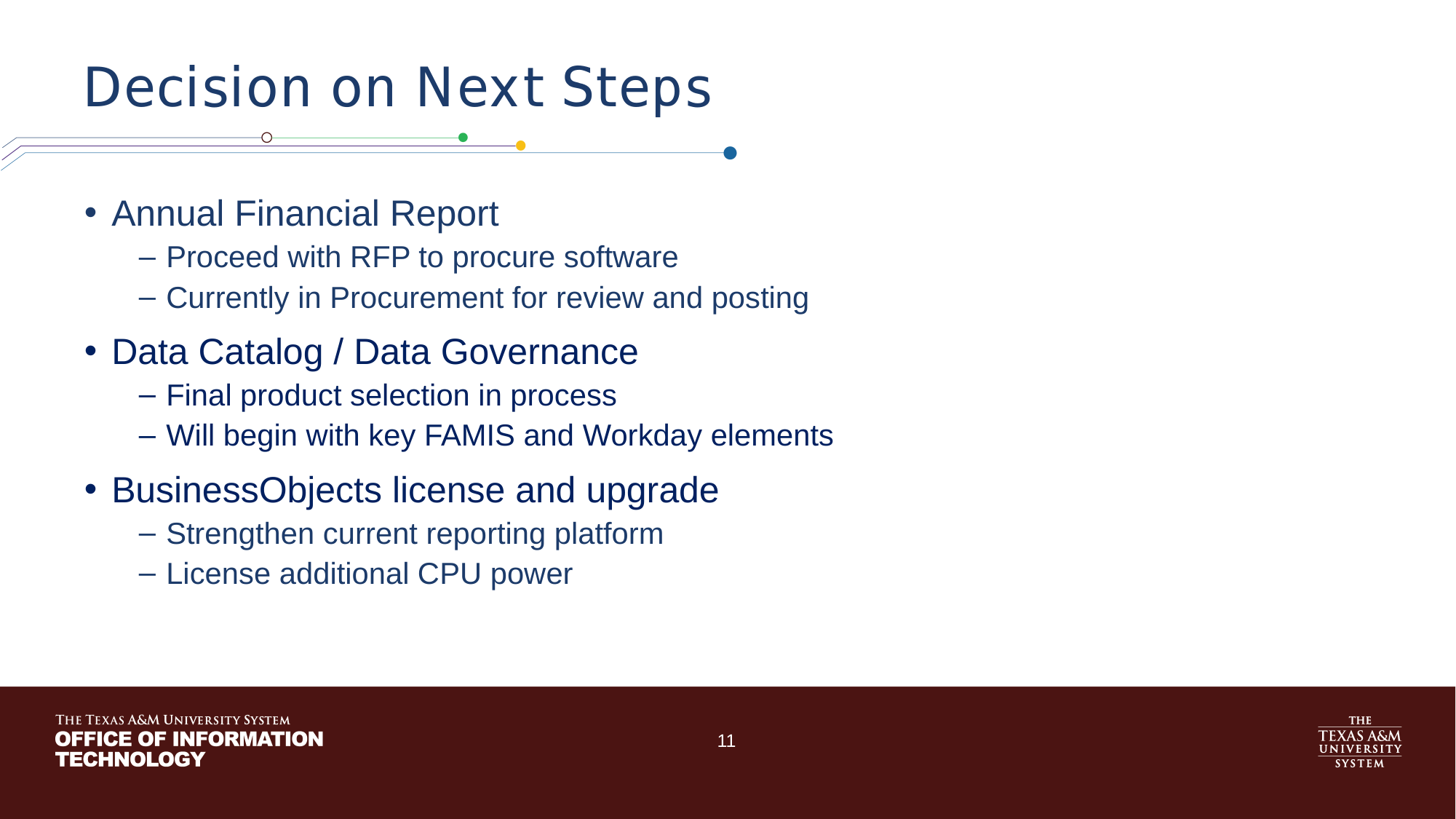

# Decision on Next Steps
Annual Financial Report
Proceed with RFP to procure software
Currently in Procurement for review and posting
Data Catalog / Data Governance
Final product selection in process
Will begin with key FAMIS and Workday elements
BusinessObjects license and upgrade
Strengthen current reporting platform
License additional CPU power

11